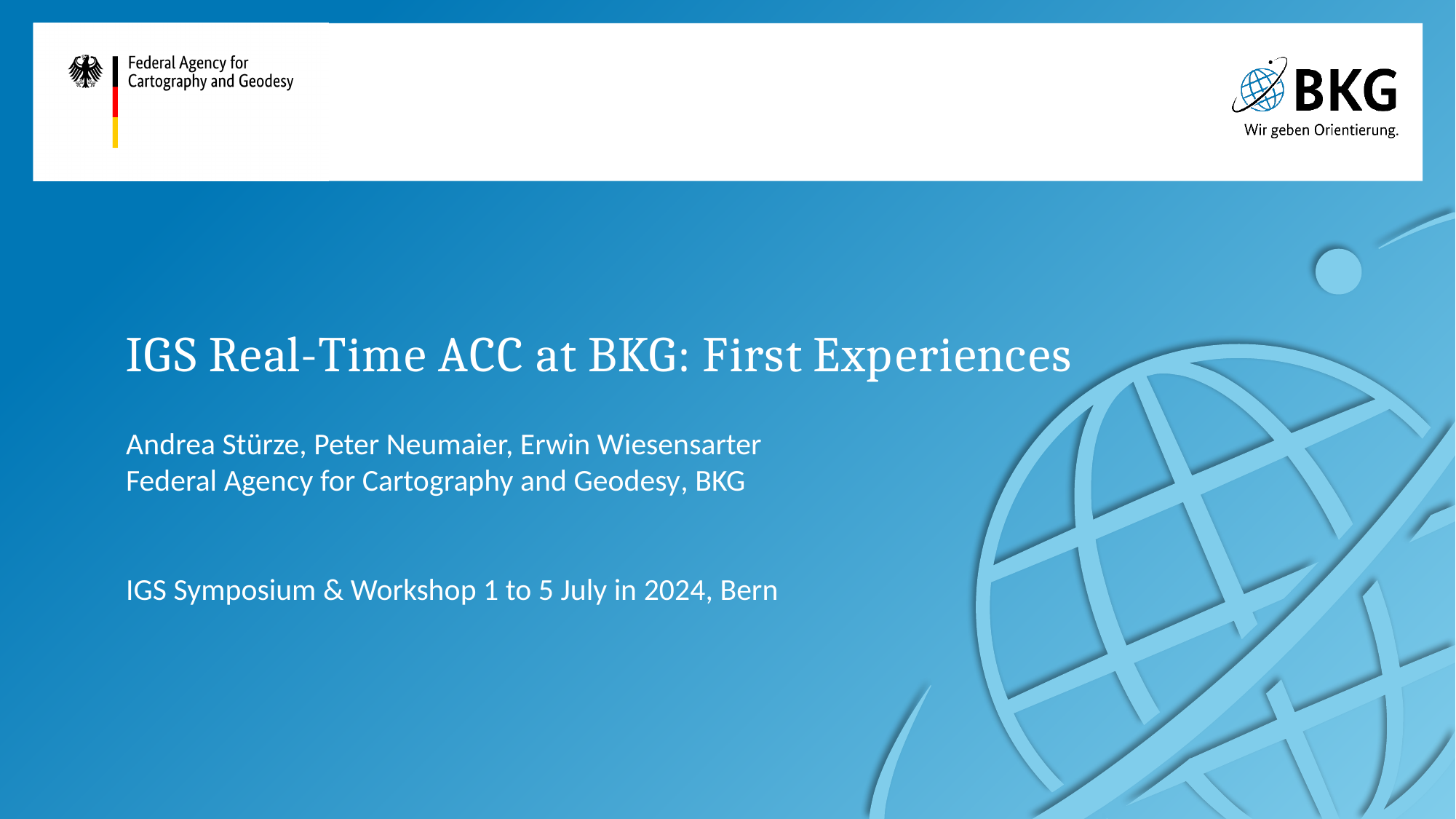

# IGS Real-Time ACC at BKG: First Experiences
Andrea Stürze, Peter Neumaier, Erwin Wiesensarter
Federal Agency for Cartography and Geodesy, BKG

IGS Symposium & Workshop 1 to 5 July in 2024, Bern